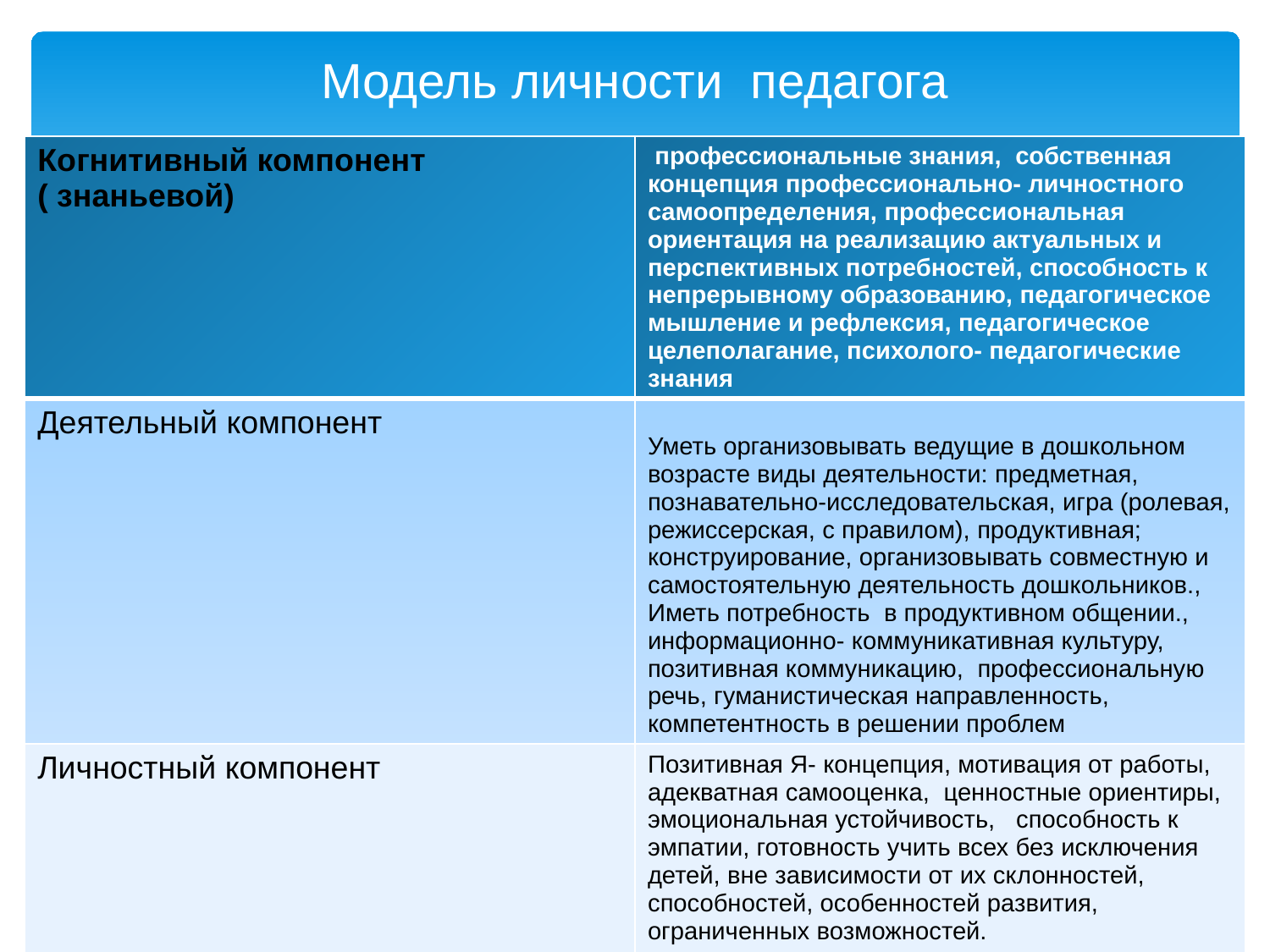

# Модель личности  педагога
| Когнитивный компонент ( знаньевой) | профессиональные знания, собственная концепция профессионально- личностного самоопределения, профессиональная ориентация на реализацию актуальных и перспективных потребностей, способность к непрерывному образованию, педагогическое мышление и рефлексия, педагогическое целеполагание, психолого- педагогические знания |
| --- | --- |
| Деятельный компонент | Уметь организовывать ведущие в дошкольном возрасте виды деятельности: предметная, познавательно-исследовательская, игра (ролевая, режиссерская, с правилом), продуктивная; конструирование, организовывать совместную и самостоятельную деятельность дошкольников., Иметь потребность в продуктивном общении., информационно- коммуникативная культуру, позитивная коммуникацию, профессиональную речь, гуманистическая направленность, компетентность в решении проблем |
| Личностный компонент | Позитивная Я- концепция, мотивация от работы, адекватная самооценка, ценностные ориентиры, эмоциональная устойчивость, способность к эмпатии, готовность учить всех без исключения детей, вне зависимости от их склонностей, способностей, особенностей развития, ограниченных возможностей. |